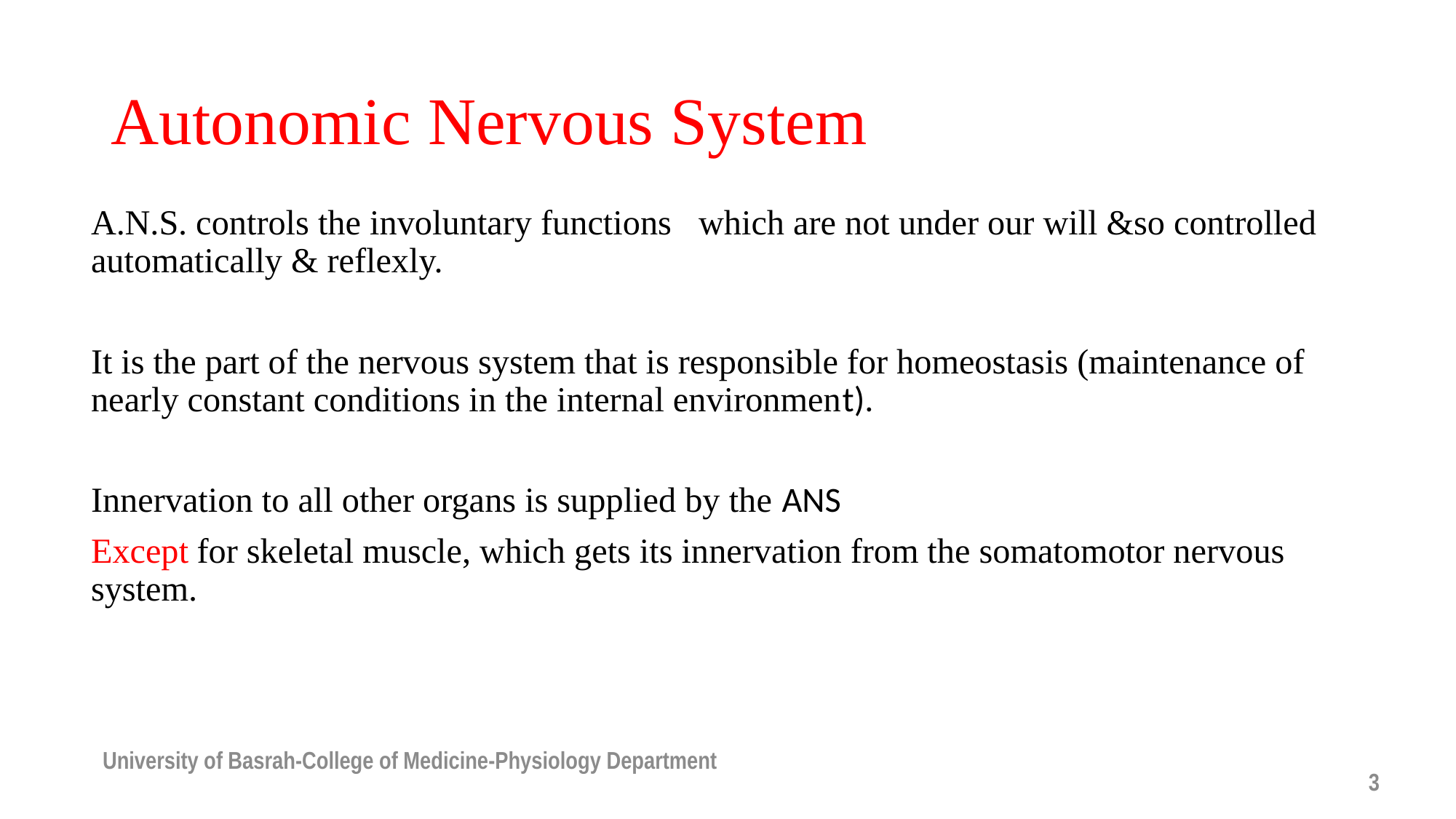

# Autonomic Nervous System
A.N.S. controls the involuntary functions   which are not under our will &so controlled automatically & reflexly.

It is the part of the nervous system that is responsible for homeostasis (maintenance of nearly constant conditions in the internal environment).

Innervation to all other organs is supplied by the ANS
Except for skeletal muscle, which gets its innervation from the somatomotor nervous system.

University of Basrah-College of Medicine-Physiology Department
3